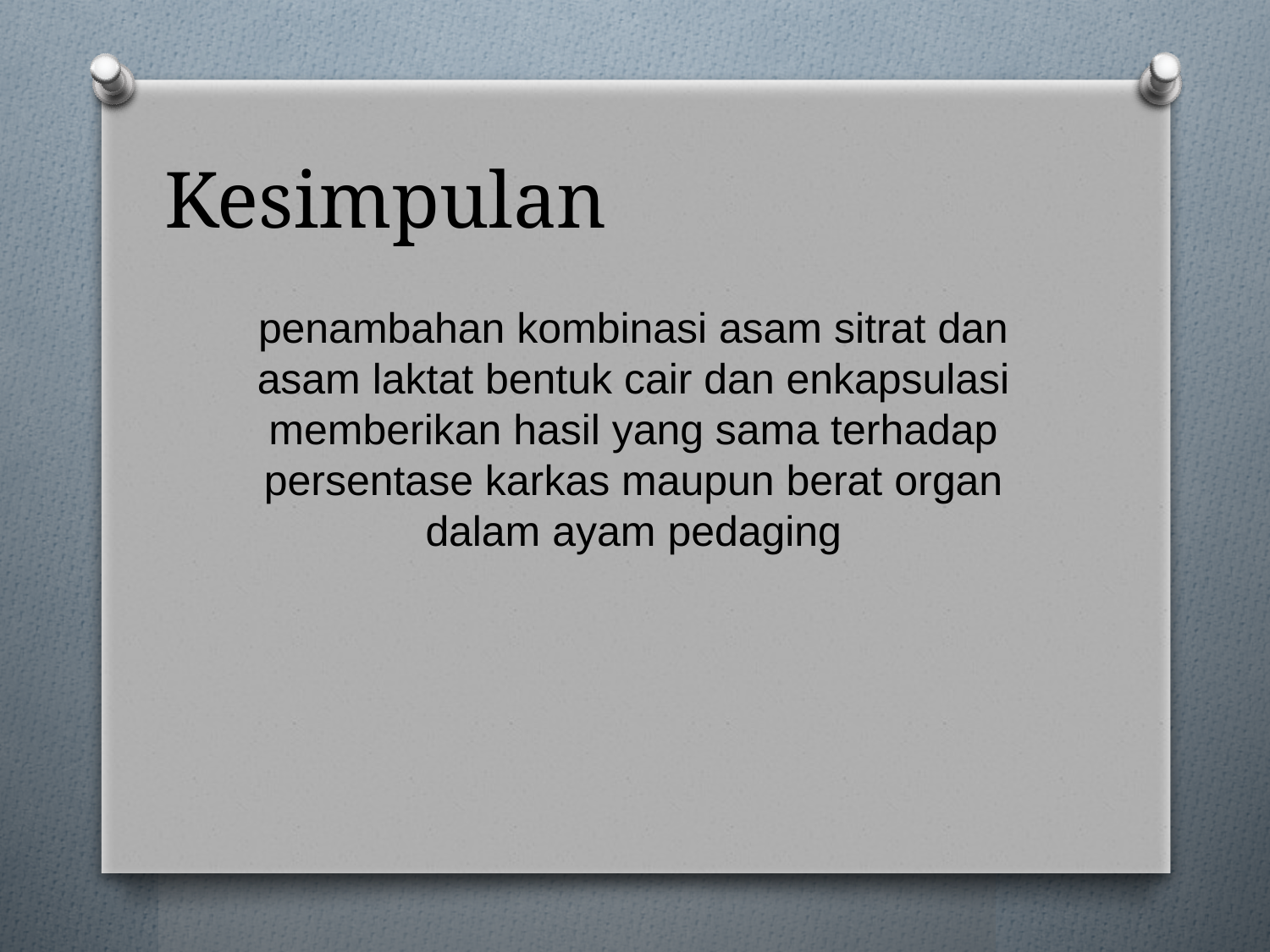

# Kesimpulan
penambahan kombinasi asam sitrat dan asam laktat bentuk cair dan enkapsulasi memberikan hasil yang sama terhadap persentase karkas maupun berat organ dalam ayam pedaging